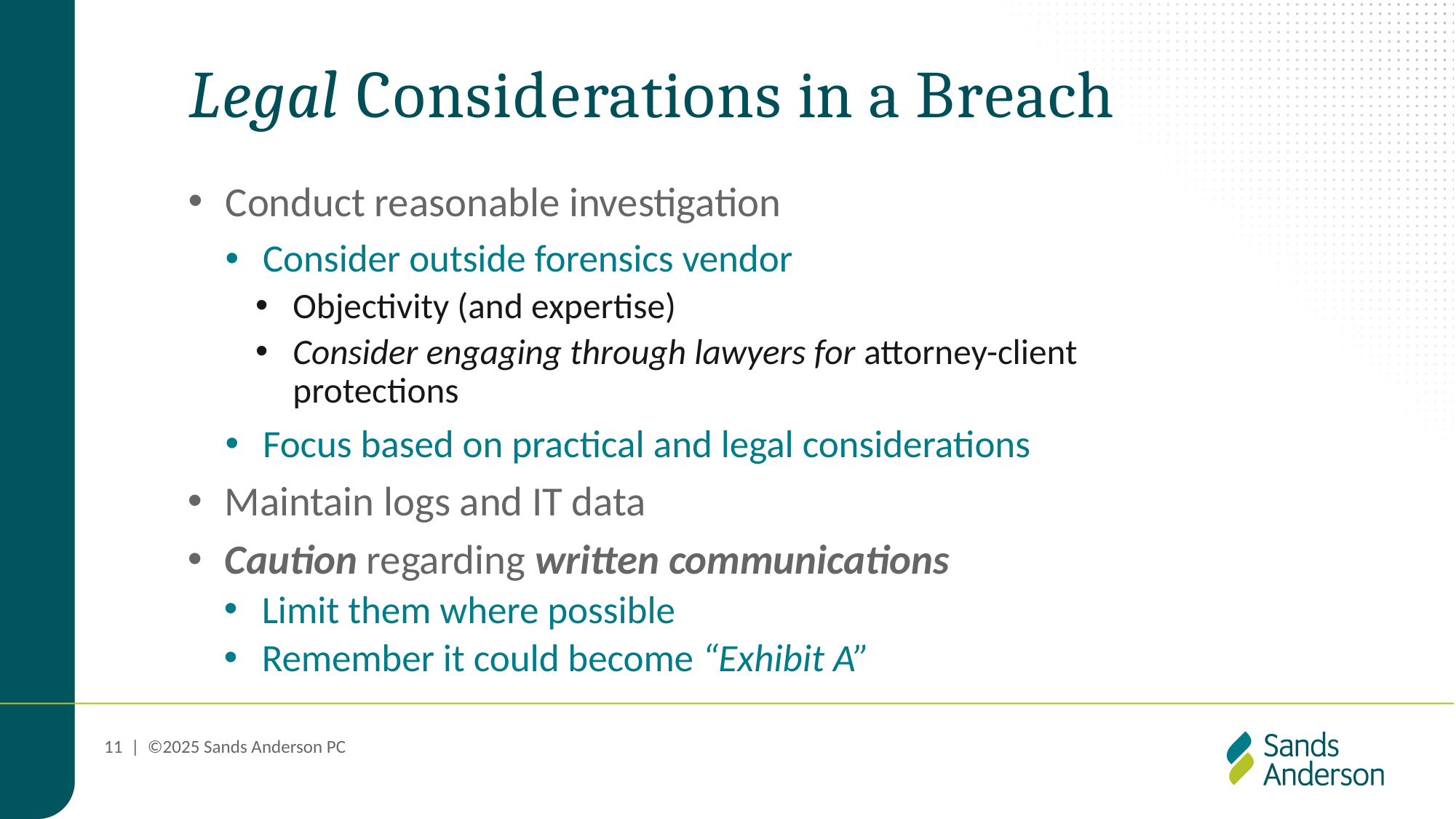

# Legal Considerations in a Breach
Conduct reasonable investigation
Consider outside forensics vendor
Objectivity (and expertise)
Consider engaging through lawyers for attorney-client protections
Focus based on practical and legal considerations
Maintain logs and IT data
Caution regarding written communications
Limit them where possible
Remember it could become “Exhibit A”
11  |  ©2025 Sands Anderson PC